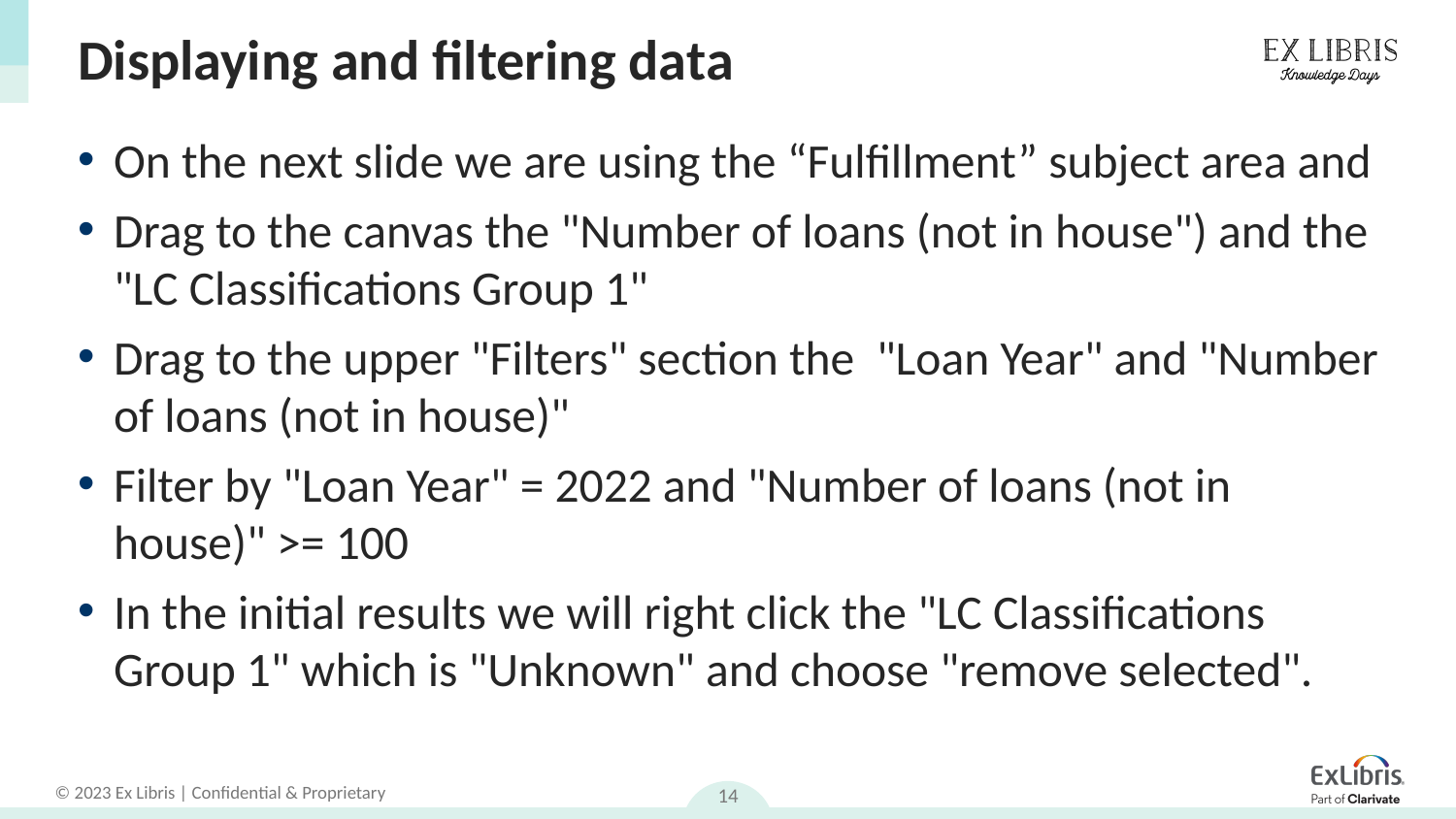

# Displaying and filtering data
On the next slide we are using the “Fulfillment” subject area and
Drag to the canvas the "Number of loans (not in house") and the "LC Classifications Group 1"
Drag to the upper "Filters" section the  "Loan Year" and "Number of loans (not in house)"
Filter by "Loan Year" = 2022 and "Number of loans (not in house)" >= 100
In the initial results we will right click the "LC Classifications Group 1" which is "Unknown" and choose "remove selected".
14